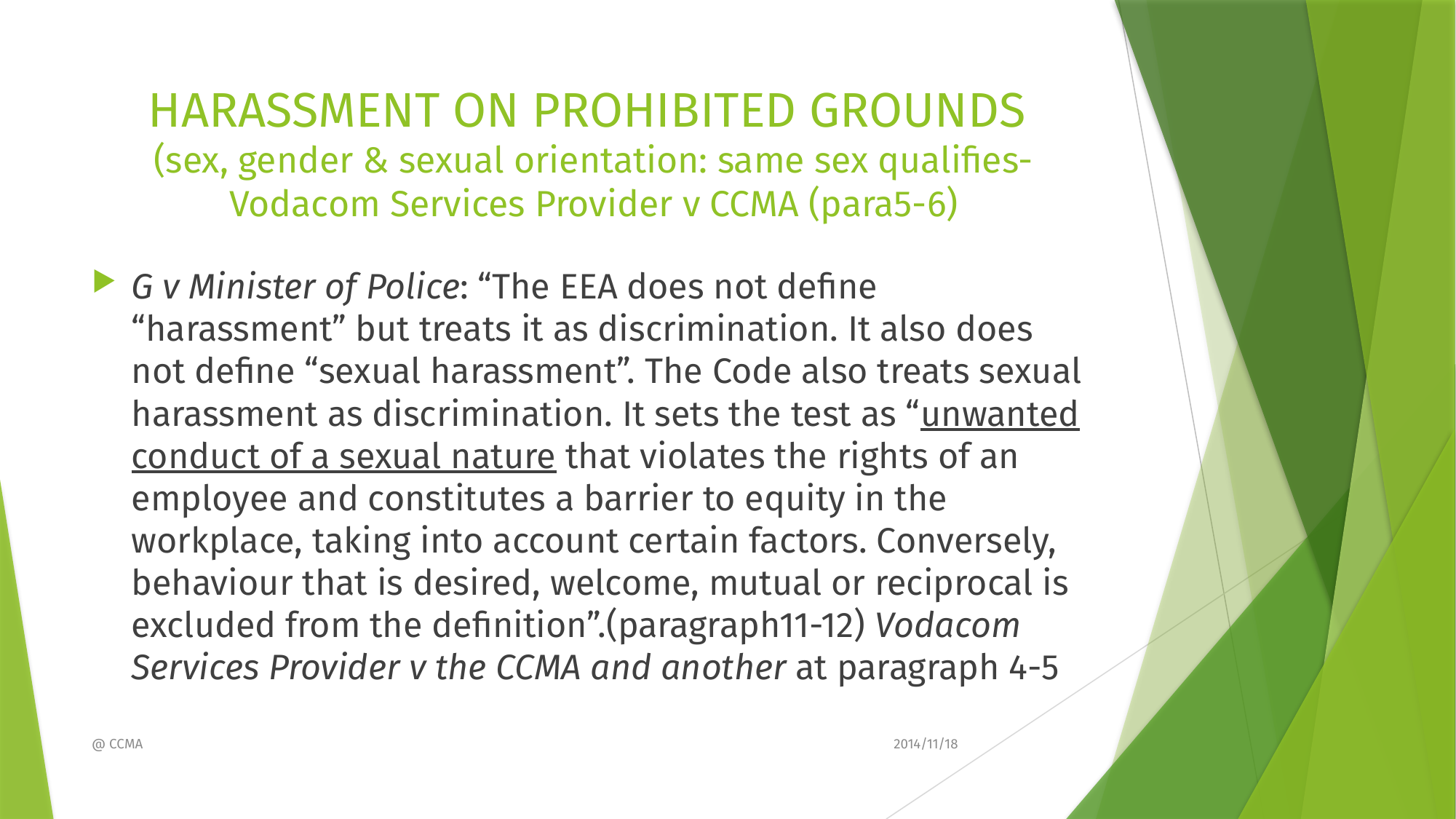

# HARASSMENT ON PROHIBITED GROUNDS (sex, gender & sexual orientation: same sex qualifies- Vodacom Services Provider v CCMA (para5-6)
G v Minister of Police: “The EEA does not define “harassment” but treats it as discrimination. It also does not define “sexual harassment”. The Code also treats sexual harassment as discrimination. It sets the test as “unwanted conduct of a sexual nature that violates the rights of an employee and constitutes a barrier to equity in the workplace, taking into account certain factors. Conversely, behaviour that is desired, welcome, mutual or reciprocal is excluded from the definition”.(paragraph11-12) Vodacom Services Provider v the CCMA and another at paragraph 4-5

@ CCMA
2014/11/18